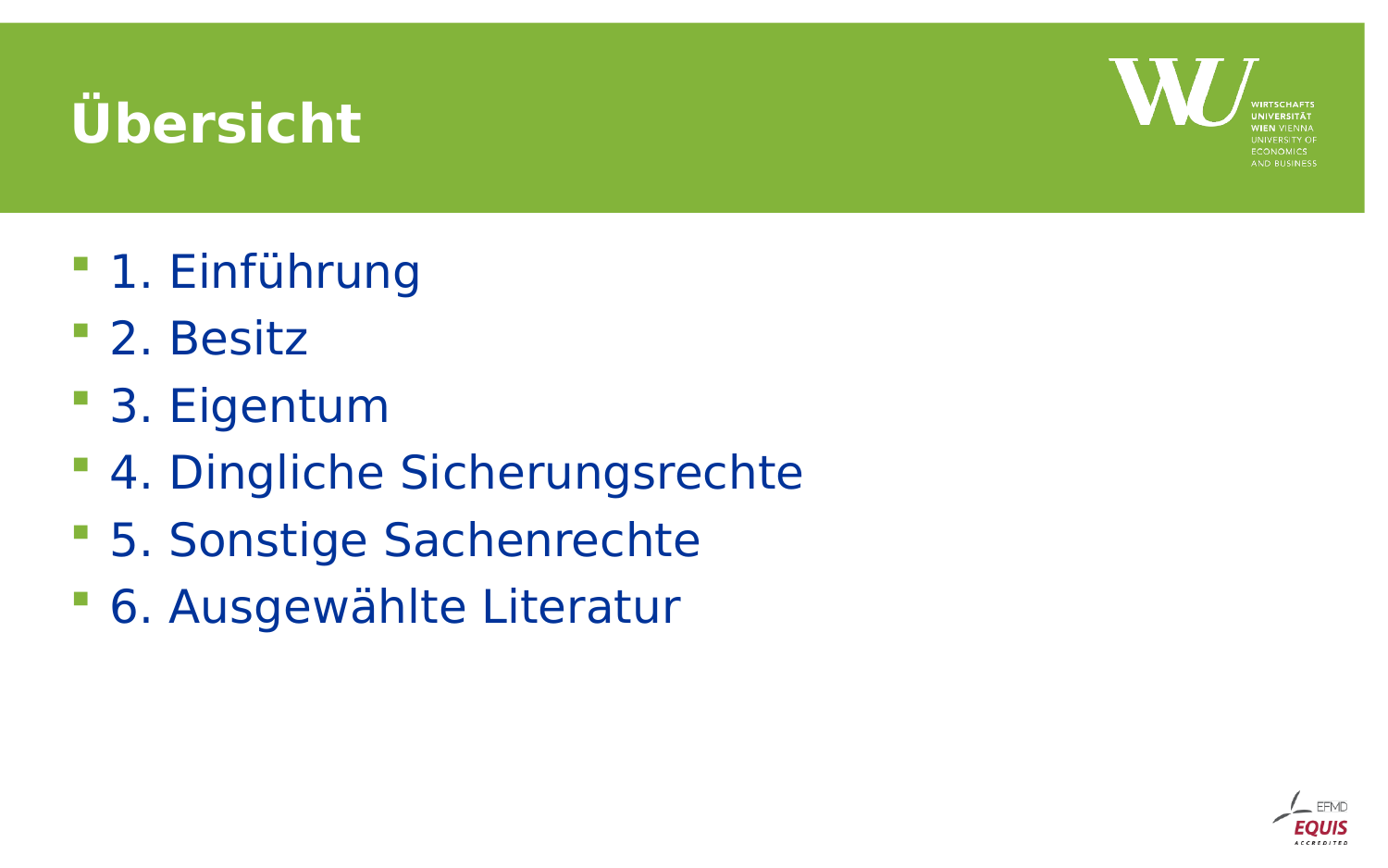

# Übersicht
1. Einführung
2. Besitz
3. Eigentum
4. Dingliche Sicherungsrechte
5. Sonstige Sachenrechte
6. Ausgewählte Literatur